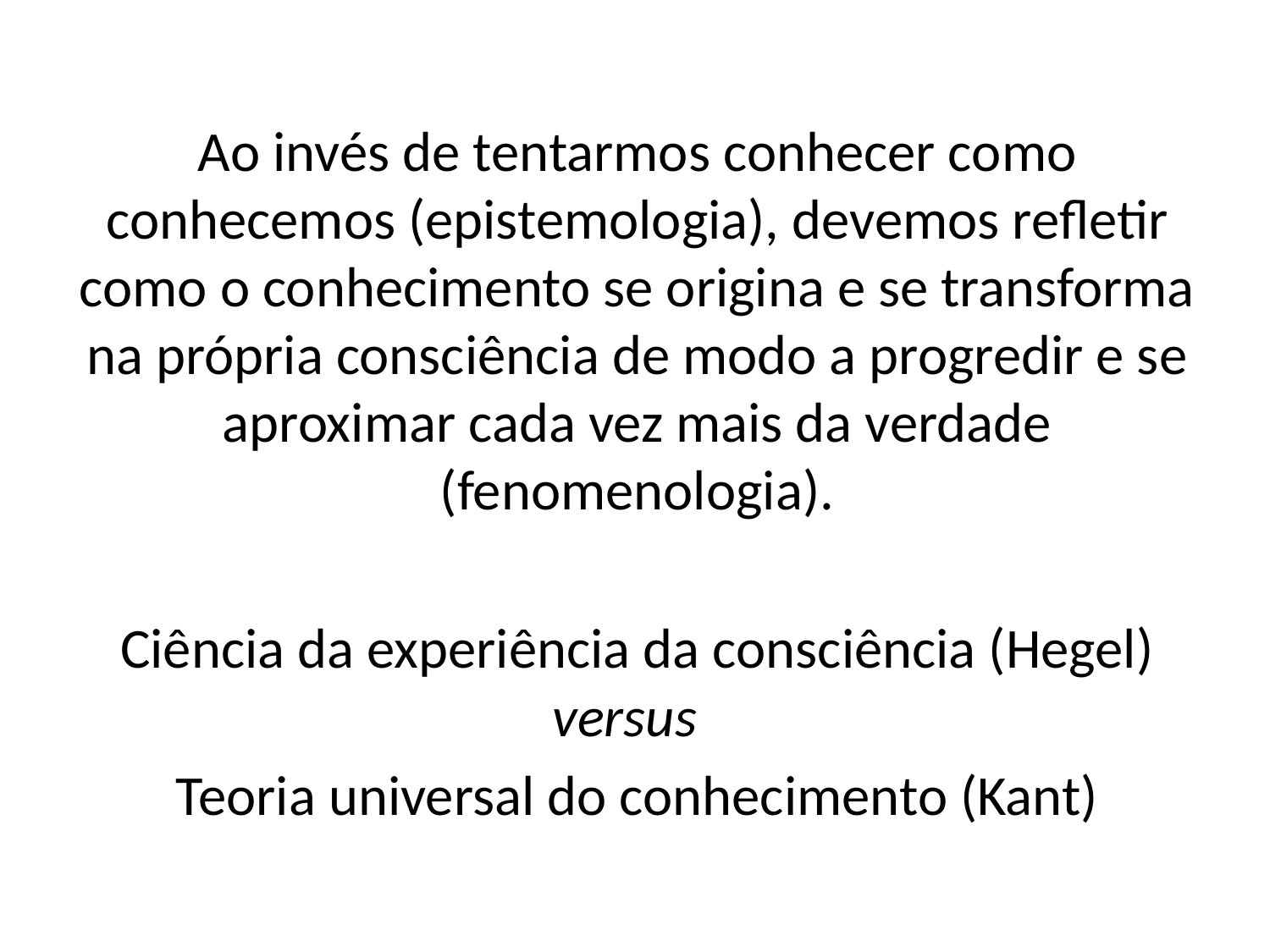

Ao invés de tentarmos conhecer como conhecemos (epistemologia), devemos refletir como o conhecimento se origina e se transforma na própria consciência de modo a progredir e se aproximar cada vez mais da verdade (fenomenologia).

Ciência da experiência da consciência (Hegel) versus
Teoria universal do conhecimento (Kant)